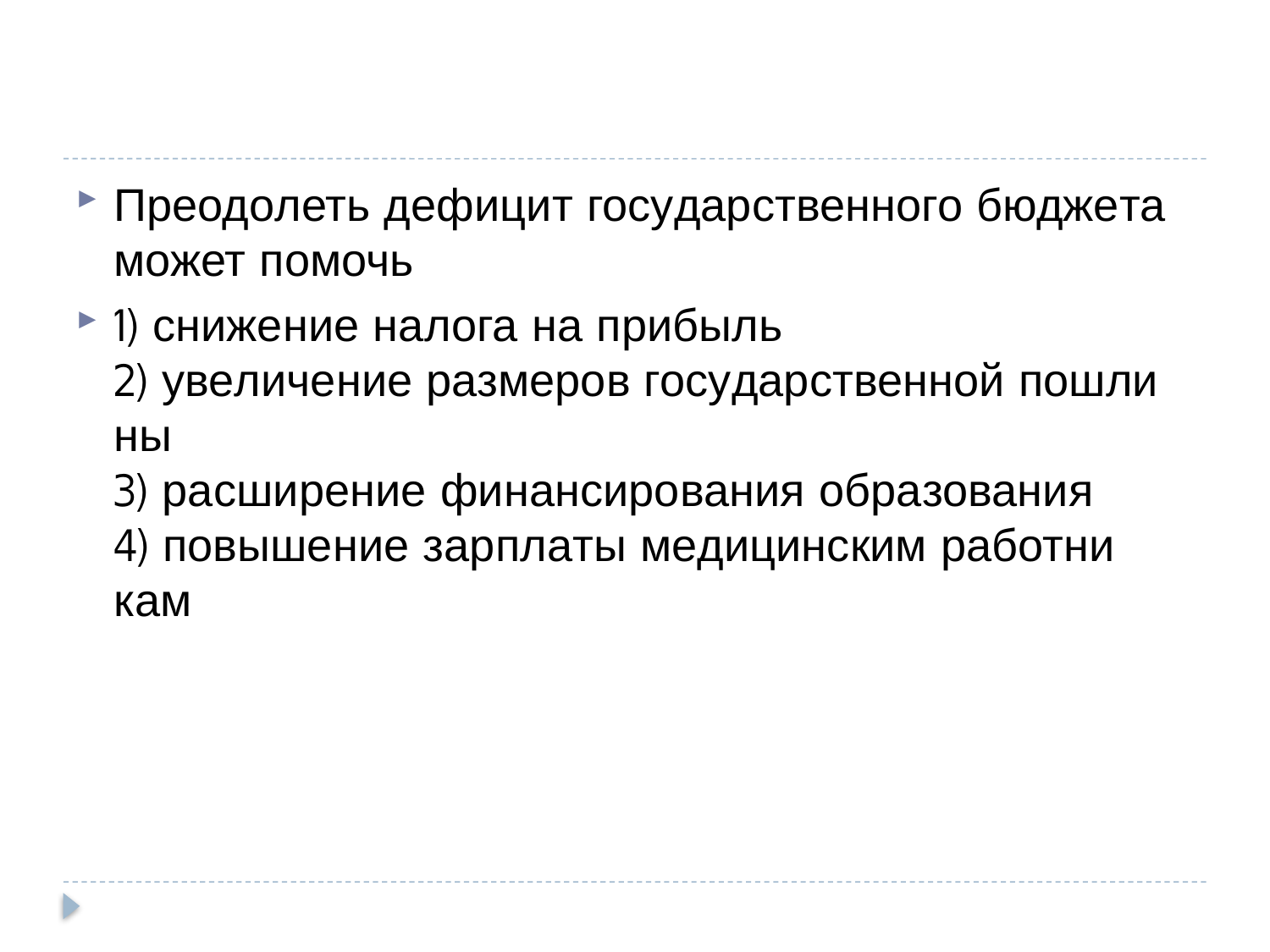

#
Пре­одо­леть де­фи­цит го­су­дар­ствен­но­го бюд­же­та может по­мочь
1) сни­же­ние на­ло­га на при­быль
2) уве­ли­че­ние раз­ме­ров го­су­дар­ствен­ной по­шли­ны
3) рас­ши­ре­ние фи­нан­си­ро­ва­ния об­ра­зо­ва­ния
4) по­вы­ше­ние зар­пла­ты ме­ди­цин­ским ра­бот­ни­кам